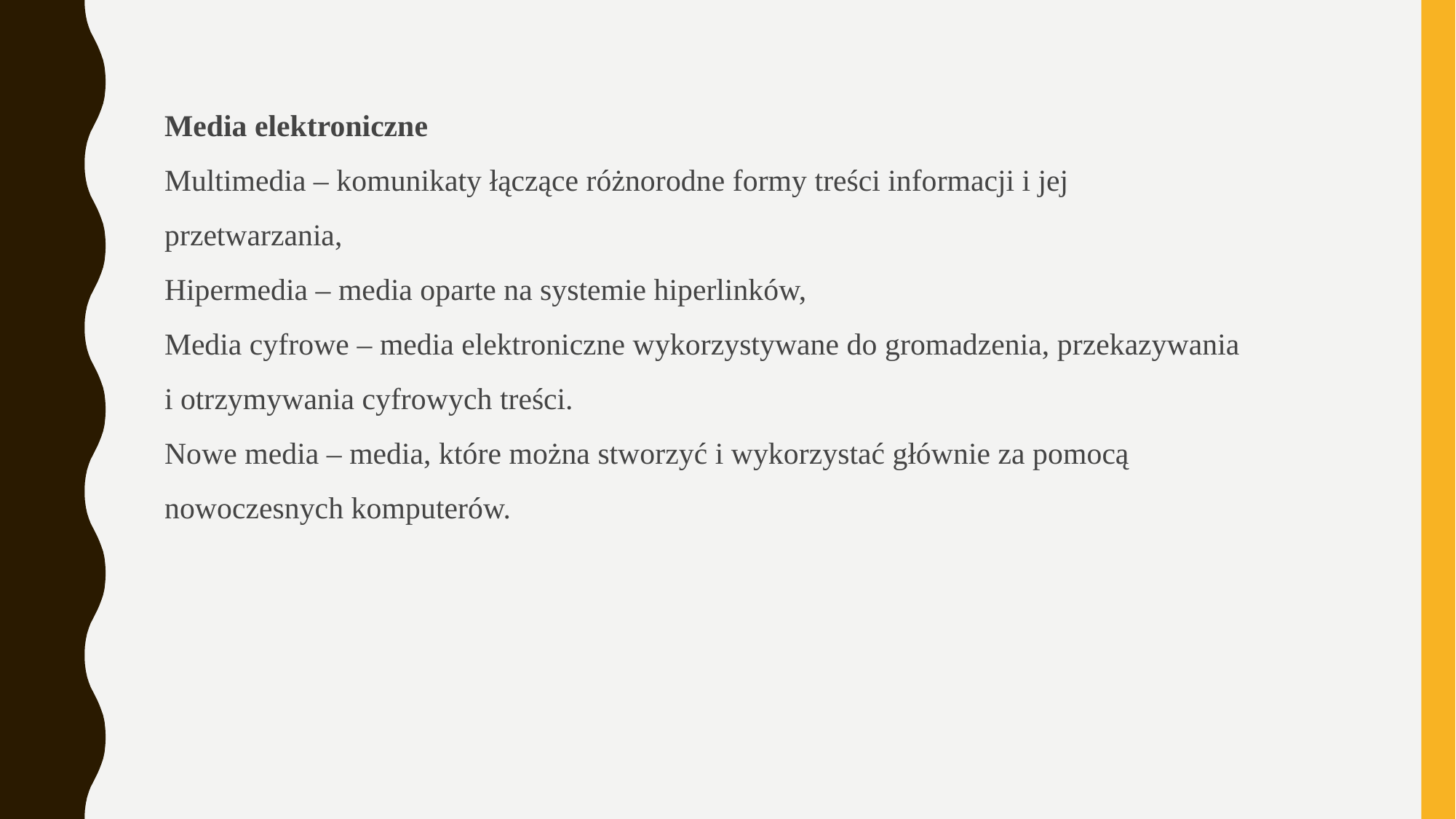

Media elektroniczne
Multimedia – komunikaty łączące różnorodne formy treści informacji i jej przetwarzania,
Hipermedia – media oparte na systemie hiperlinków,
Media cyfrowe – media elektroniczne wykorzystywane do gromadzenia, przekazywania i otrzymywania cyfrowych treści.
Nowe media – media, które można stworzyć i wykorzystać głównie za pomocą nowoczesnych komputerów.